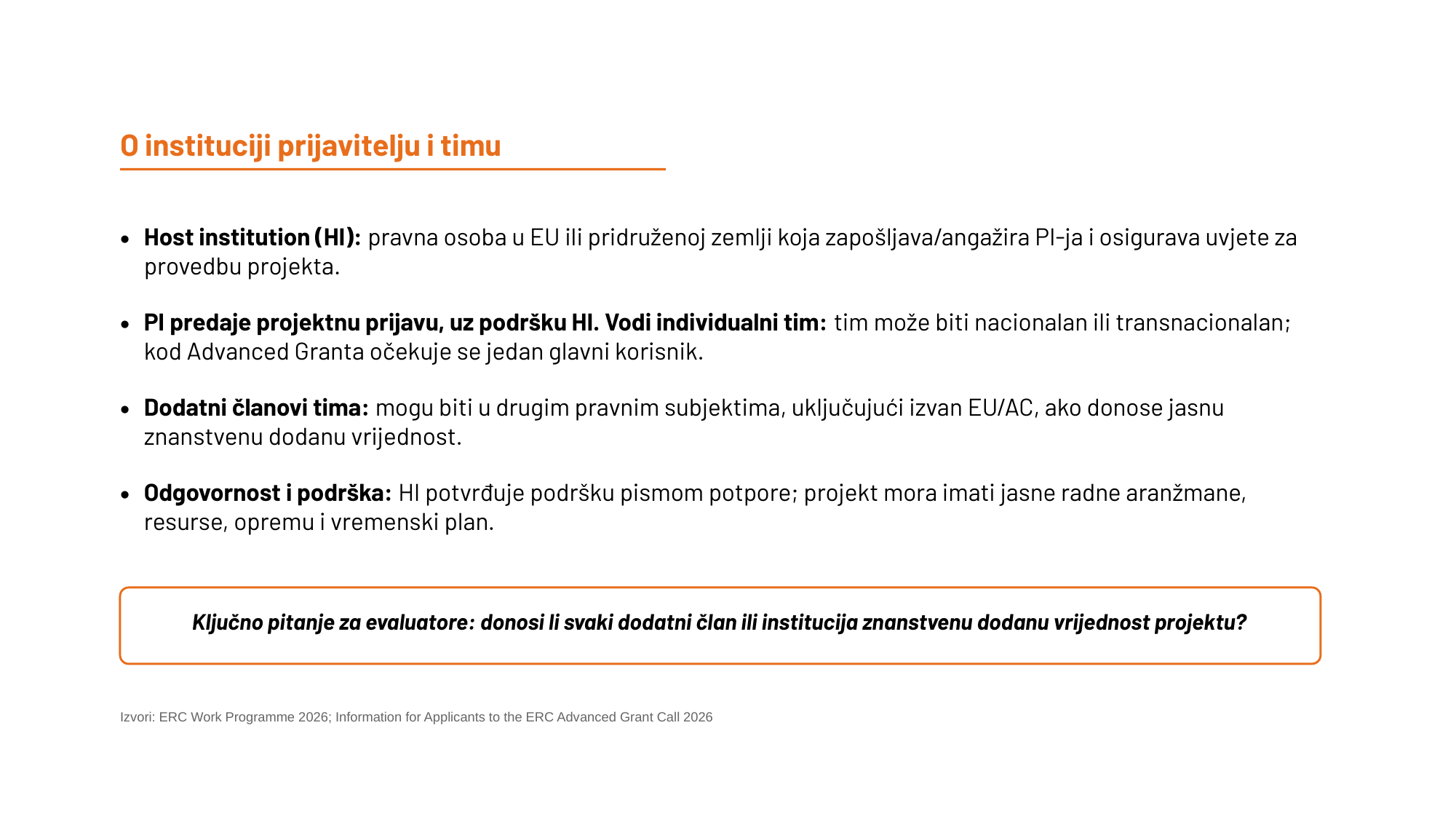

O instituciji prijavitelju i timu

Host institution (HI): pravna osoba u EU ili pridruženoj zemlji koja zapošljava/angažira PI-ja i osigurava uvjete za provedbu projekta.
•
PI predaje projektnu prijavu, uz podršku HI. Vodi individualni tim: tim može biti nacionalan ili transnacionalan; kod Advanced Granta očekuje se jedan glavni korisnik.
•
Dodatni članovi tima: mogu biti u drugim pravnim subjektima, uključujući izvan EU/AC, ako donose jasnu znanstvenu dodanu vrijednost.
•
Odgovornost i podrška: HI potvrđuje podršku pismom potpore; projekt mora imati jasne radne aranžmane, resurse, opremu i vremenski plan.
•

Ključno pitanje za evaluatore: donosi li svaki dodatni član ili institucija znanstvenu dodanu vrijednost projektu?
Izvori: ERC Work Programme 2026; Information for Applicants to the ERC Advanced Grant Call 2026